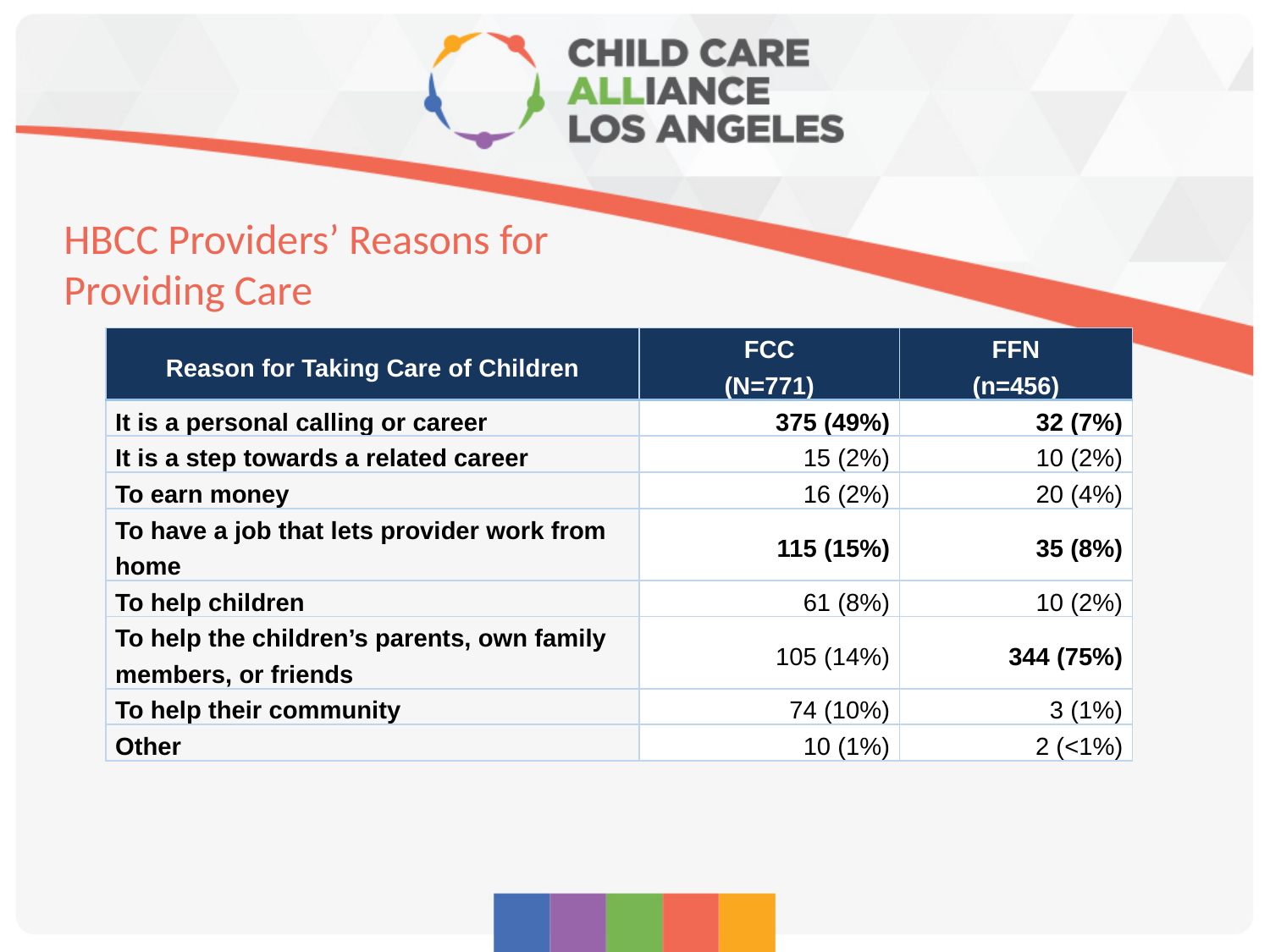

# HBCC Providers’ Reasons for Providing Care
| Reason for Taking Care of Children | FCC (N=771) | FFN (n=456) |
| --- | --- | --- |
| It is a personal calling or career | 375 (49%) | 32 (7%) |
| It is a step towards a related career | 15 (2%) | 10 (2%) |
| To earn money | 16 (2%) | 20 (4%) |
| To have a job that lets provider work from home | 115 (15%) | 35 (8%) |
| To help children | 61 (8%) | 10 (2%) |
| To help the children’s parents, own family members, or friends | 105 (14%) | 344 (75%) |
| To help their community | 74 (10%) | 3 (1%) |
| Other | 10 (1%) | 2 (<1%) |